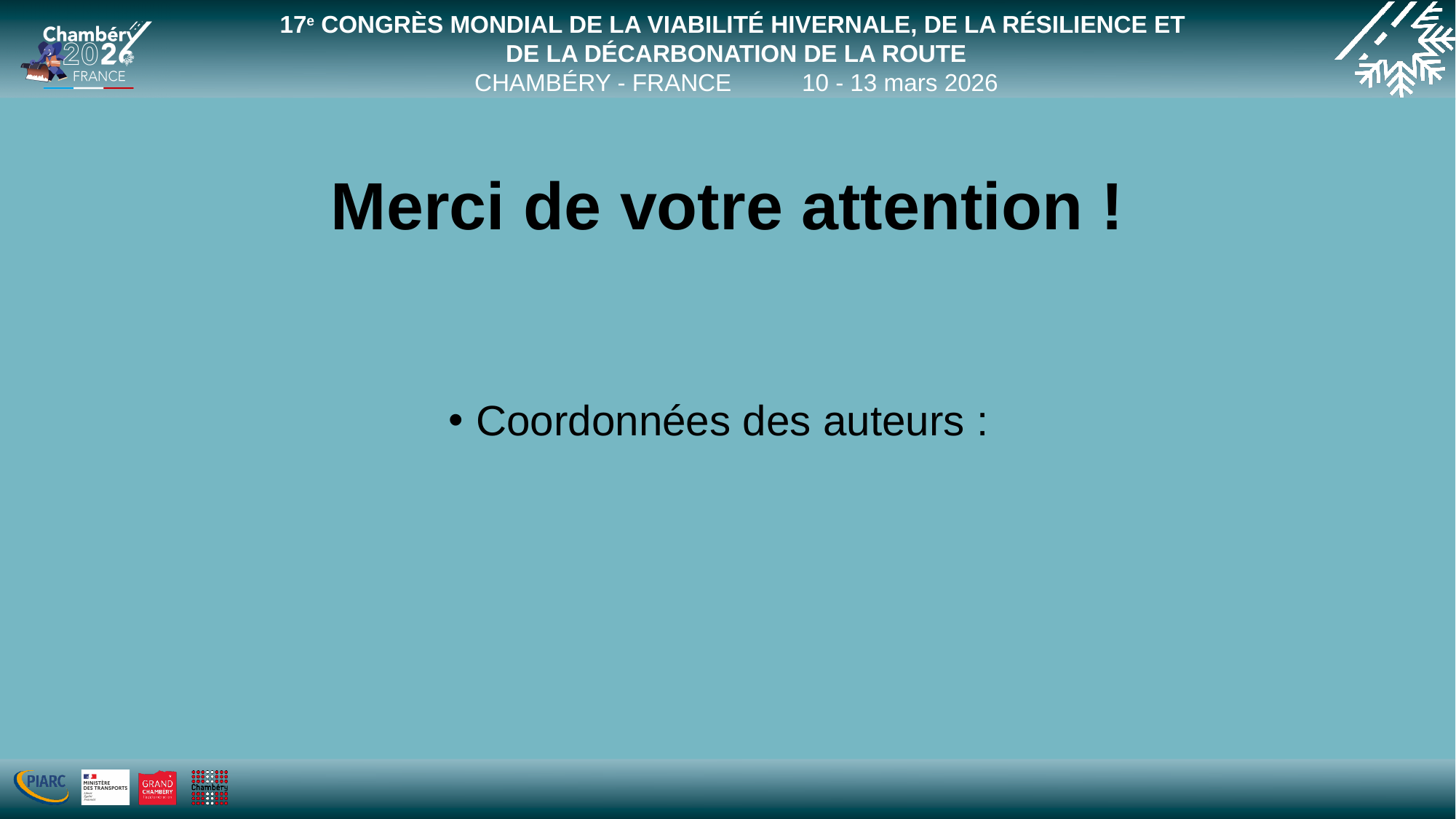

# Merci de votre attention !
Coordonnées des auteurs :